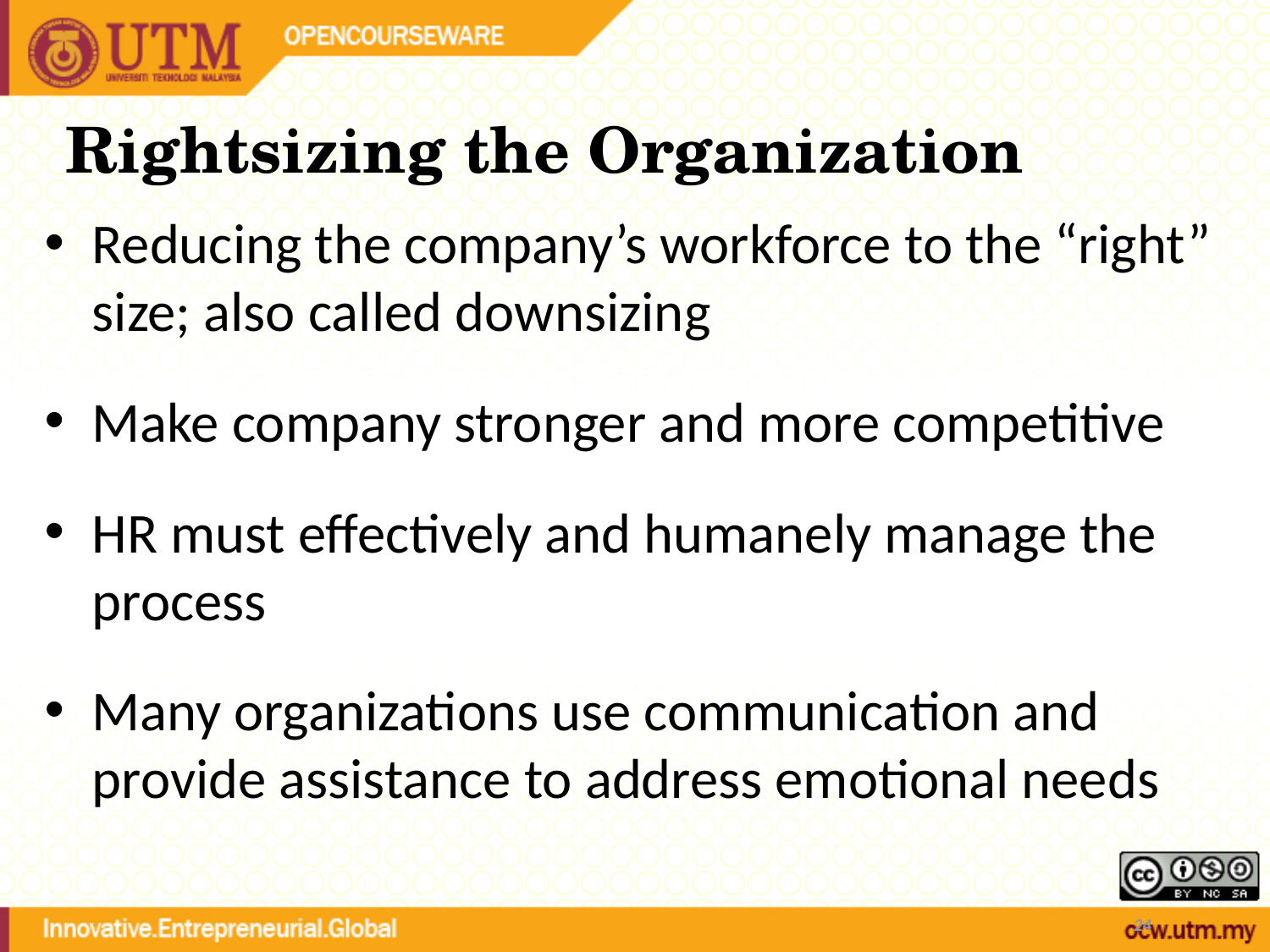

# Rightsizing the Organization
Reducing the company’s workforce to the “right” size; also called downsizing
Make company stronger and more competitive
HR must effectively and humanely manage the process
Many organizations use communication and provide assistance to address emotional needs
24